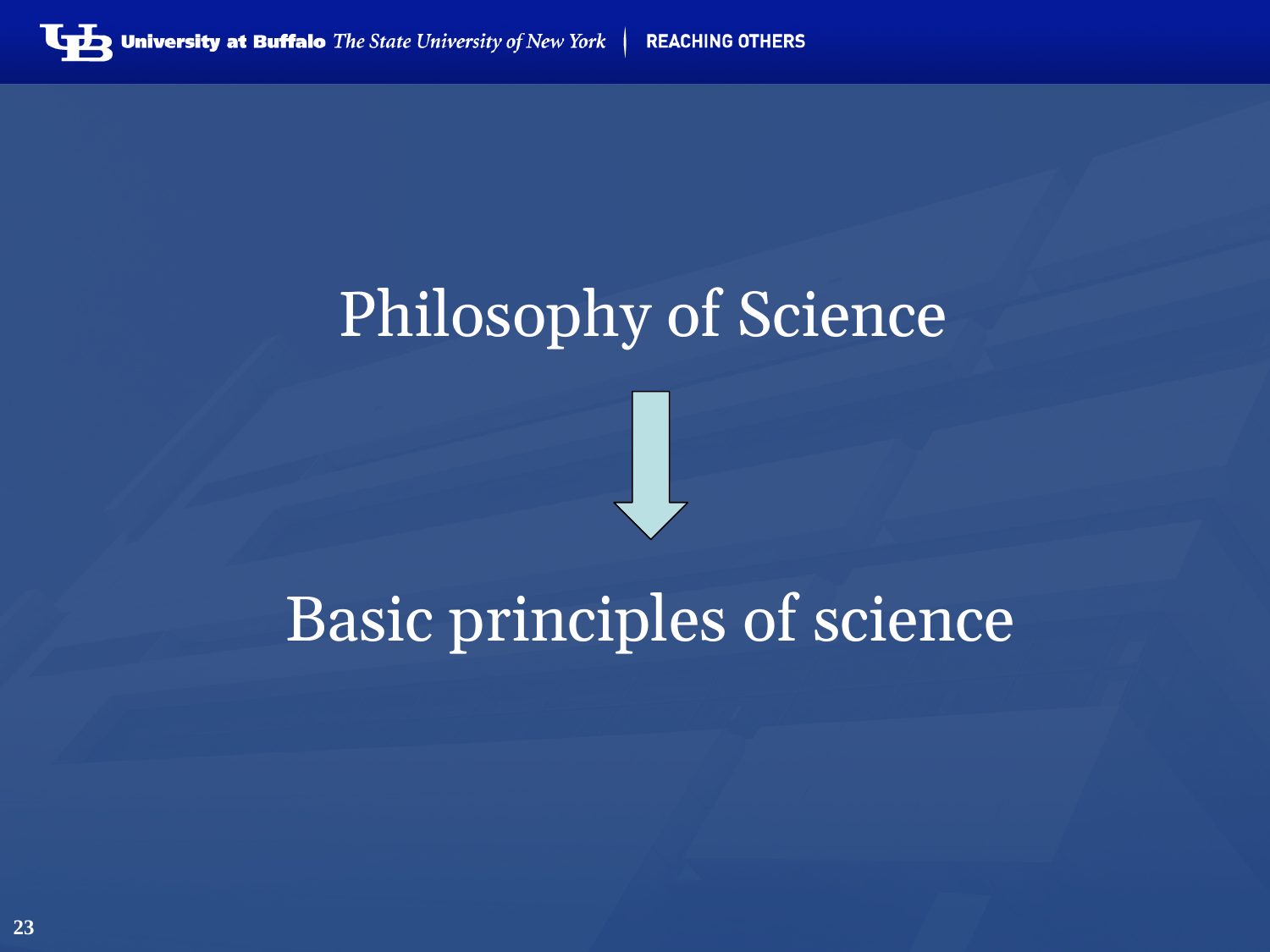

# Philosophy of Science Basic principles of science

23